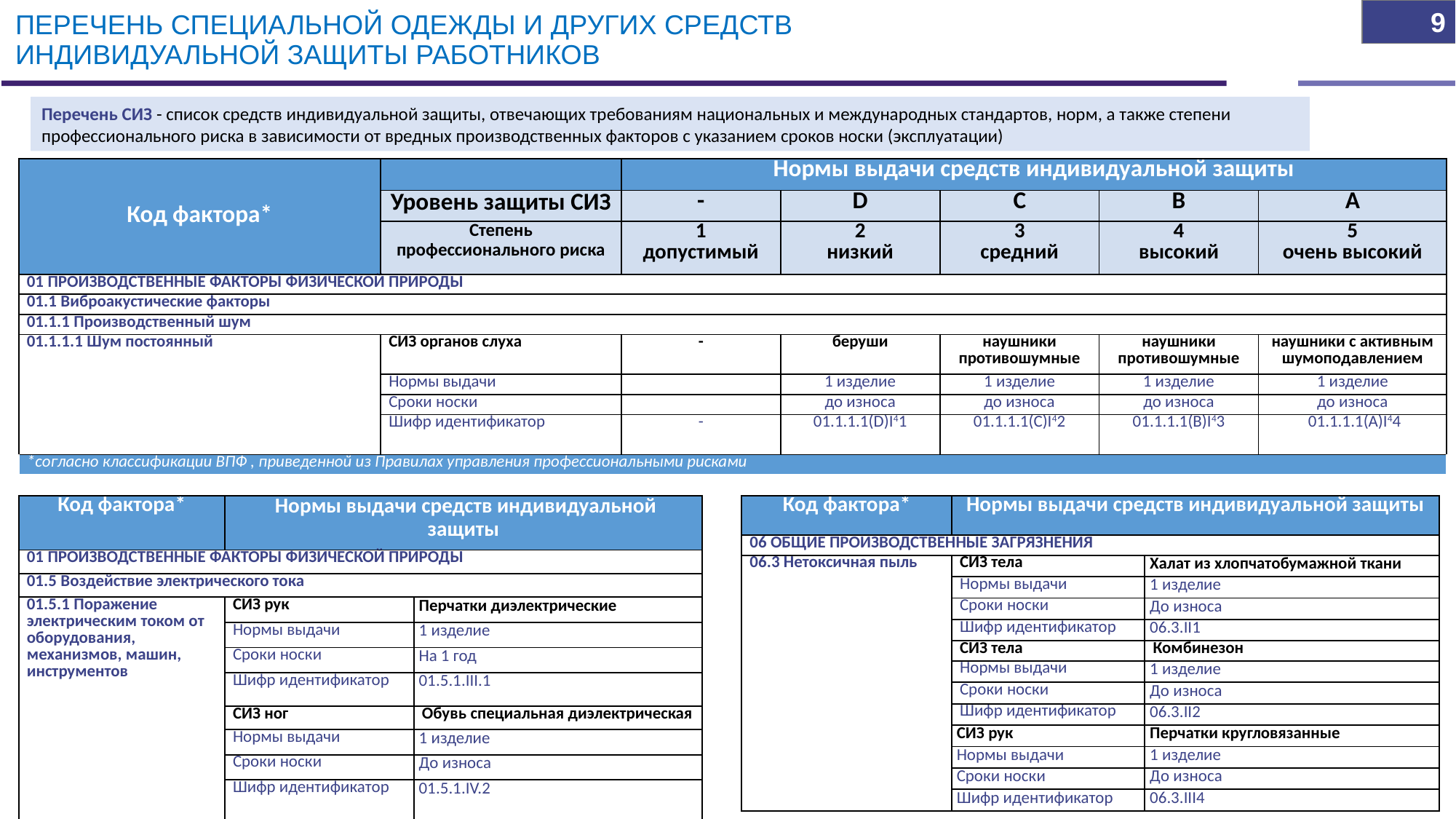

9
ПЕРЕЧЕНЬ СПЕЦИАЛЬНОЙ ОДЕЖДЫ И ДРУГИХ СРЕДСТВ ИНДИВИДУАЛЬНОЙ ЗАЩИТЫ РАБОТНИКОВ

Перечень СИЗ - список средств индивидуальной защиты, отвечающих требованиям национальных и международных стандартов, норм, а также степени профессионального риска в зависимости от вредных производственных факторов с указанием сроков носки (эксплуатации)
| Код фактора\* |  | Нормы выдачи средств индивидуальной защиты |  |  |  |  |
| --- | --- | --- | --- | --- | --- | --- |
|  | Уровень защиты СИЗ | - | D | C | B | A |
|  | Степень профессионального риска | 1 допустимый | 2 низкий | 3 средний | 4 высокий | 5 очень высокий |
| 01 ПРОИЗВОДСТВЕННЫЕ ФАКТОРЫ ФИЗИЧЕСКОЙ ПРИРОДЫ |  |  |  |  |  |  |
| 01.1 Виброакустические факторы |  |  |  |  |  |  |
| 01.1.1 Производственный шум |  |  |  |  |  |  |
| 01.1.1.1 Шум постоянный | СИЗ органов слуха | - | беруши | наушники противошумные | наушники противошумные | наушники с активным шумоподавлением |
|  | Нормы выдачи |  | 1 изделие | 1 изделие | 1 изделие | 1 изделие |
|  | Сроки носки |  | до износа | до износа | до износа | до износа |
|  | Шифр идентификатор | - | 01.1.1.1(D)I41 | 01.1.1.1(C)I42 | 01.1.1.1(B)I43 | 01.1.1.1(А)I44 |
| \*согласно классификации ВПФ , приведенной из Правилах управления профессиональными рисками |  |  |  |  |  |  |
| Код фактора\* | Нормы выдачи средств индивидуальной защиты |  |
| --- | --- | --- |
| 01 ПРОИЗВОДСТВЕННЫЕ ФАКТОРЫ ФИЗИЧЕСКОЙ ПРИРОДЫ |  |  |
| 01.5 Воздействие электрического тока |  |  |
| 01.5.1 Поражение электрическим током от оборудования, механизмов, машин, инструментов | СИЗ рук | Перчатки диэлектрические |
|  | Нормы выдачи | 1 изделие |
|  | Сроки носки | На 1 год |
|  | Шифр идентификатор | 01.5.1.III.1 |
|  | СИЗ ног | Обувь специальная диэлектрическая |
|  | Нормы выдачи | 1 изделие |
|  | Сроки носки | До износа |
|  | Шифр идентификатор | 01.5.1.IV.2 |
| Код фактора\* | Нормы выдачи средств индивидуальной защиты |  |
| --- | --- | --- |
| 06 ОБЩИЕ ПРОИЗВОДСТВЕННЫЕ ЗАГРЯЗНЕНИЯ |  |  |
| 06.3 Нетоксичная пыль | СИЗ тела | Халат из хлопчатобумажной ткани |
|  | Нормы выдачи | 1 изделие |
|  | Сроки носки | До износа |
|  | Шифр идентификатор | 06.3.II1 |
|  | СИЗ тела | Комбинезон |
|  | Нормы выдачи | 1 изделие |
|  | Сроки носки | До износа |
|  | Шифр идентификатор | 06.3.II2 |
|  | СИЗ рук | Перчатки кругловязанные |
|  | Нормы выдачи | 1 изделие |
|  | Сроки носки | До износа |
|  | Шифр идентификатор | 06.3.III4 |
14